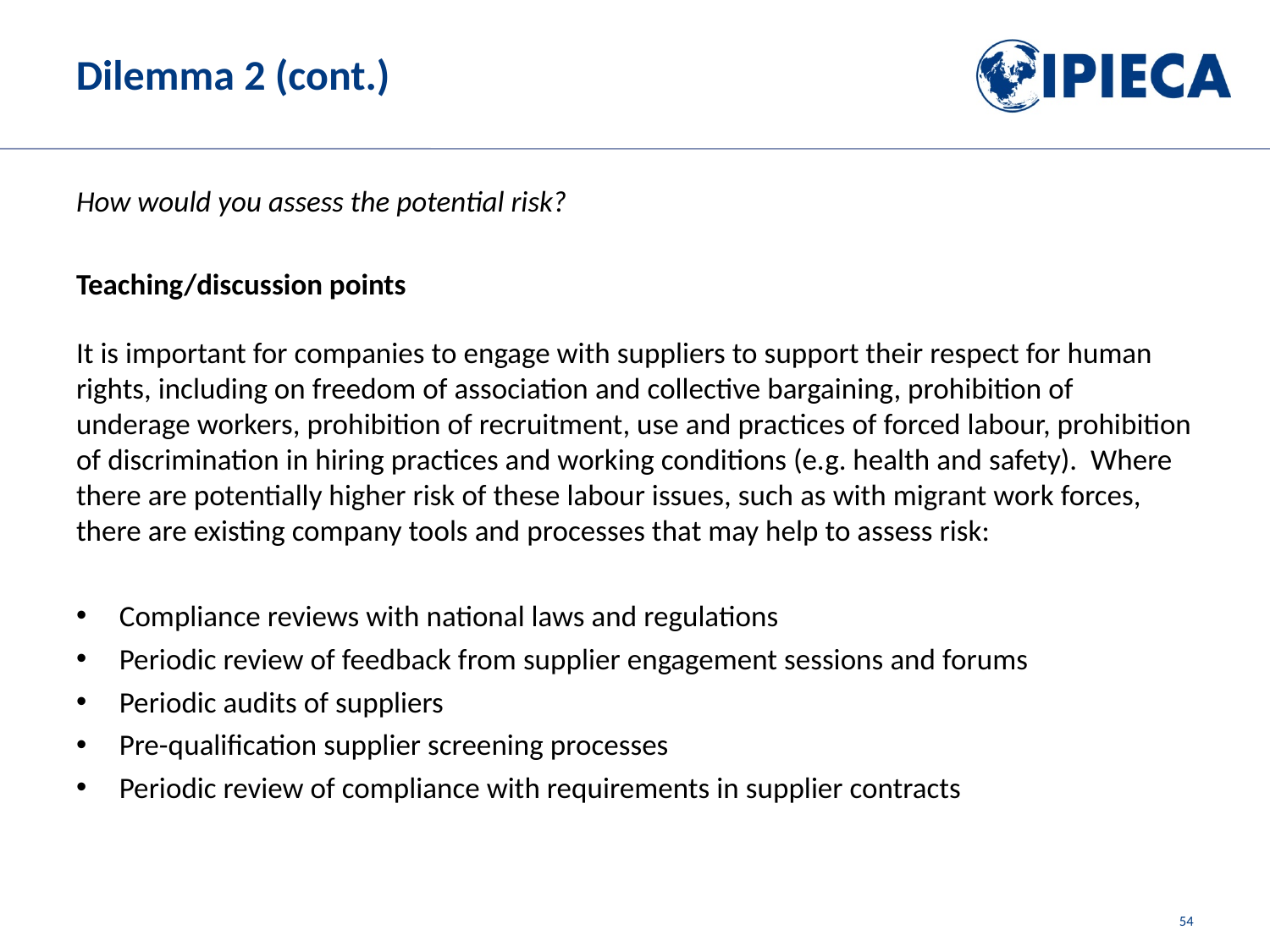

# Dilemma 2 (cont.)
How would you assess the potential risk?

Teaching/discussion points

It is important for companies to engage with suppliers to support their respect for human rights, including on freedom of association and collective bargaining, prohibition of underage workers, prohibition of recruitment, use and practices of forced labour, prohibition of discrimination in hiring practices and working conditions (e.g. health and safety).  Where there are potentially higher risk of these labour issues, such as with migrant work forces, there are existing company tools and processes that may help to assess risk:

Compliance reviews with national laws and regulations
Periodic review of feedback from supplier engagement sessions and forums
Periodic audits of suppliers
Pre-qualification supplier screening processes
Periodic review of compliance with requirements in supplier contracts

54